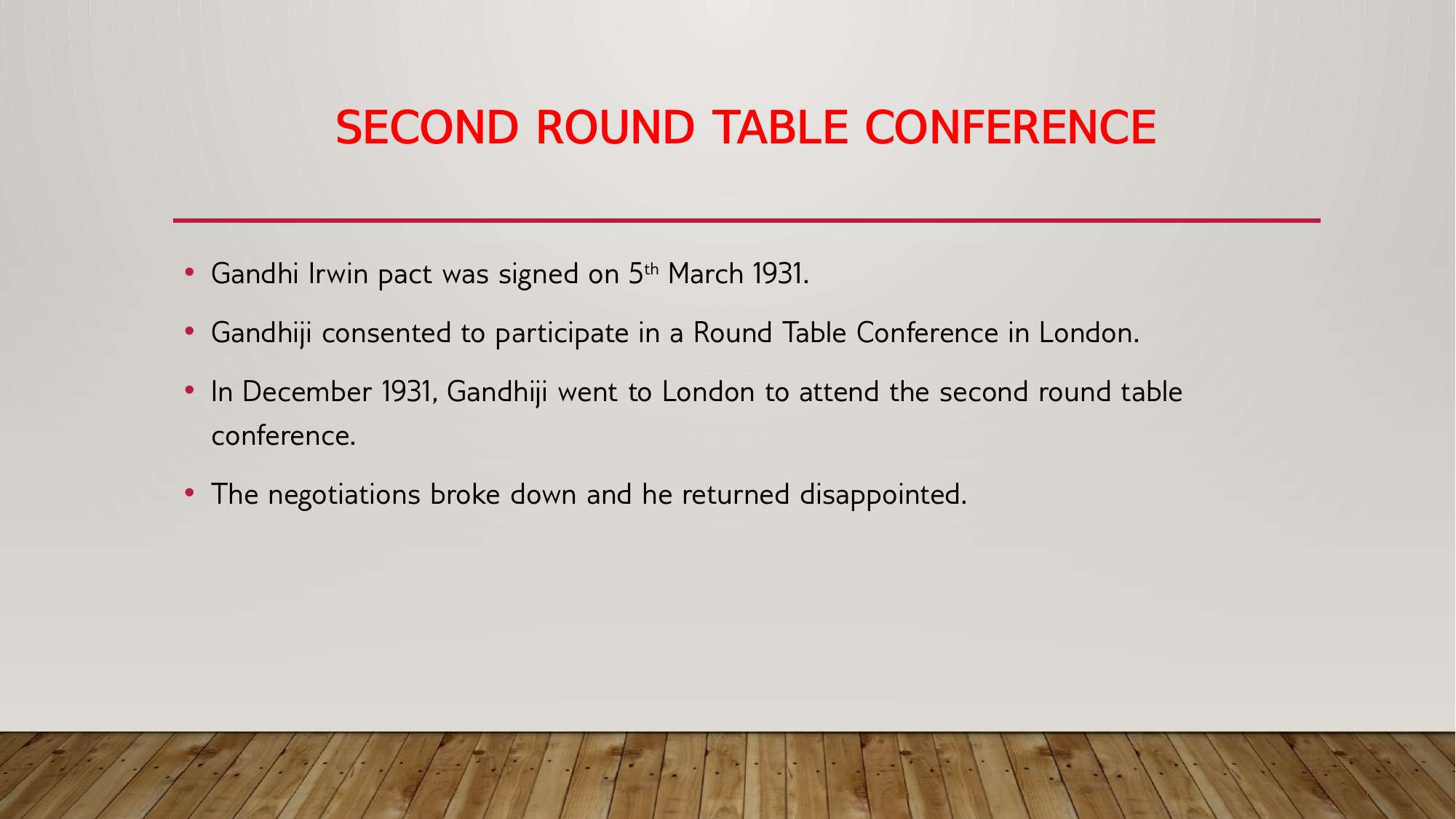

# Second round table conference
Gandhi Irwin pact was signed on 5th March 1931.
Gandhiji consented to participate in a Round Table Conference in London.
In December 1931, Gandhiji went to London to attend the second round table conference.
The negotiations broke down and he returned disappointed.